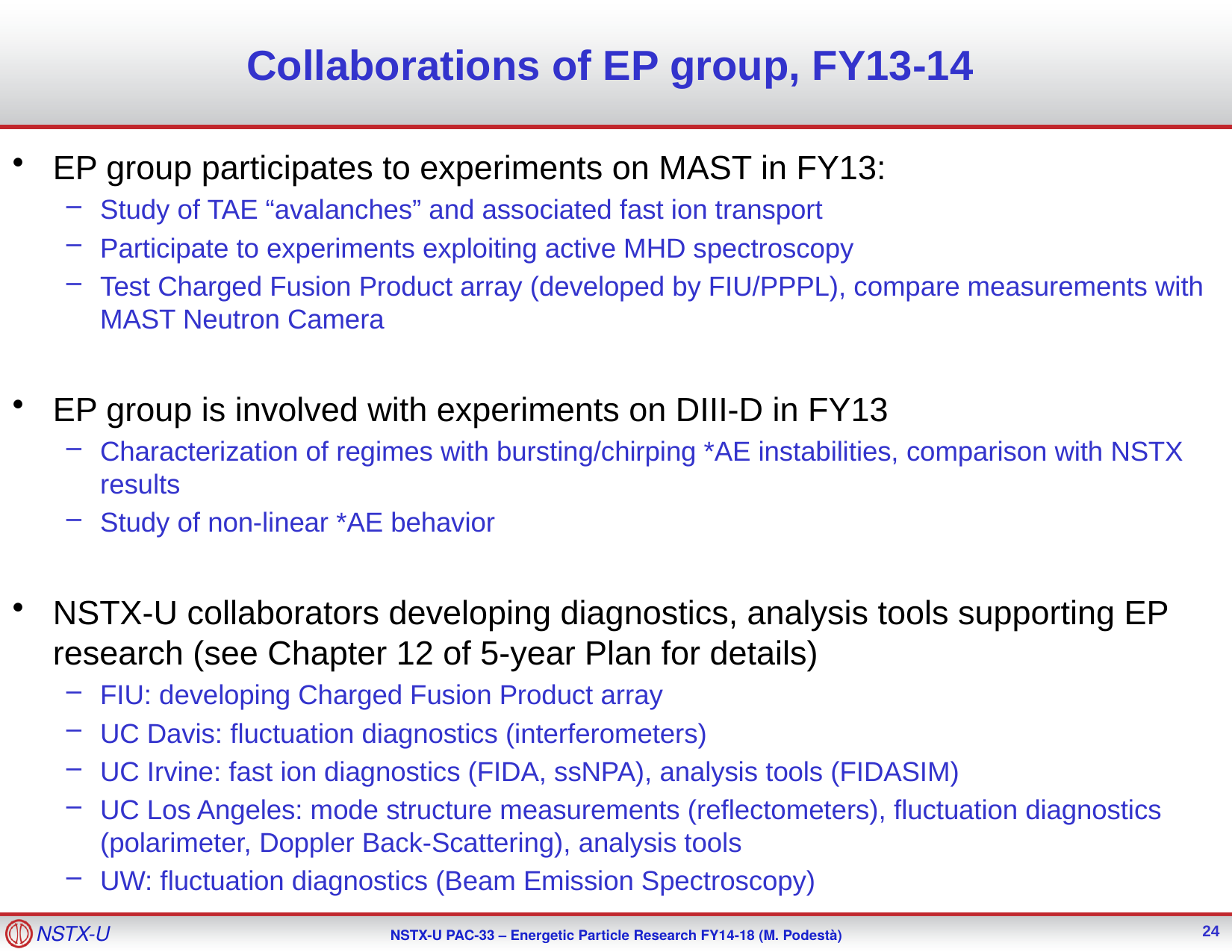

# Collaborations of EP group, FY13-14
EP group participates to experiments on MAST in FY13:
Study of TAE “avalanches” and associated fast ion transport
Participate to experiments exploiting active MHD spectroscopy
Test Charged Fusion Product array (developed by FIU/PPPL), compare measurements with MAST Neutron Camera

EP group is involved with experiments on DIII-D in FY13
Characterization of regimes with bursting/chirping *AE instabilities, comparison with NSTX results
Study of non-linear *AE behavior

NSTX-U collaborators developing diagnostics, analysis tools supporting EP research (see Chapter 12 of 5-year Plan for details)
FIU: developing Charged Fusion Product array
UC Davis: fluctuation diagnostics (interferometers)
UC Irvine: fast ion diagnostics (FIDA, ssNPA), analysis tools (FIDASIM)
UC Los Angeles: mode structure measurements (reflectometers), fluctuation diagnostics (polarimeter, Doppler Back-Scattering), analysis tools
UW: fluctuation diagnostics (Beam Emission Spectroscopy)
24